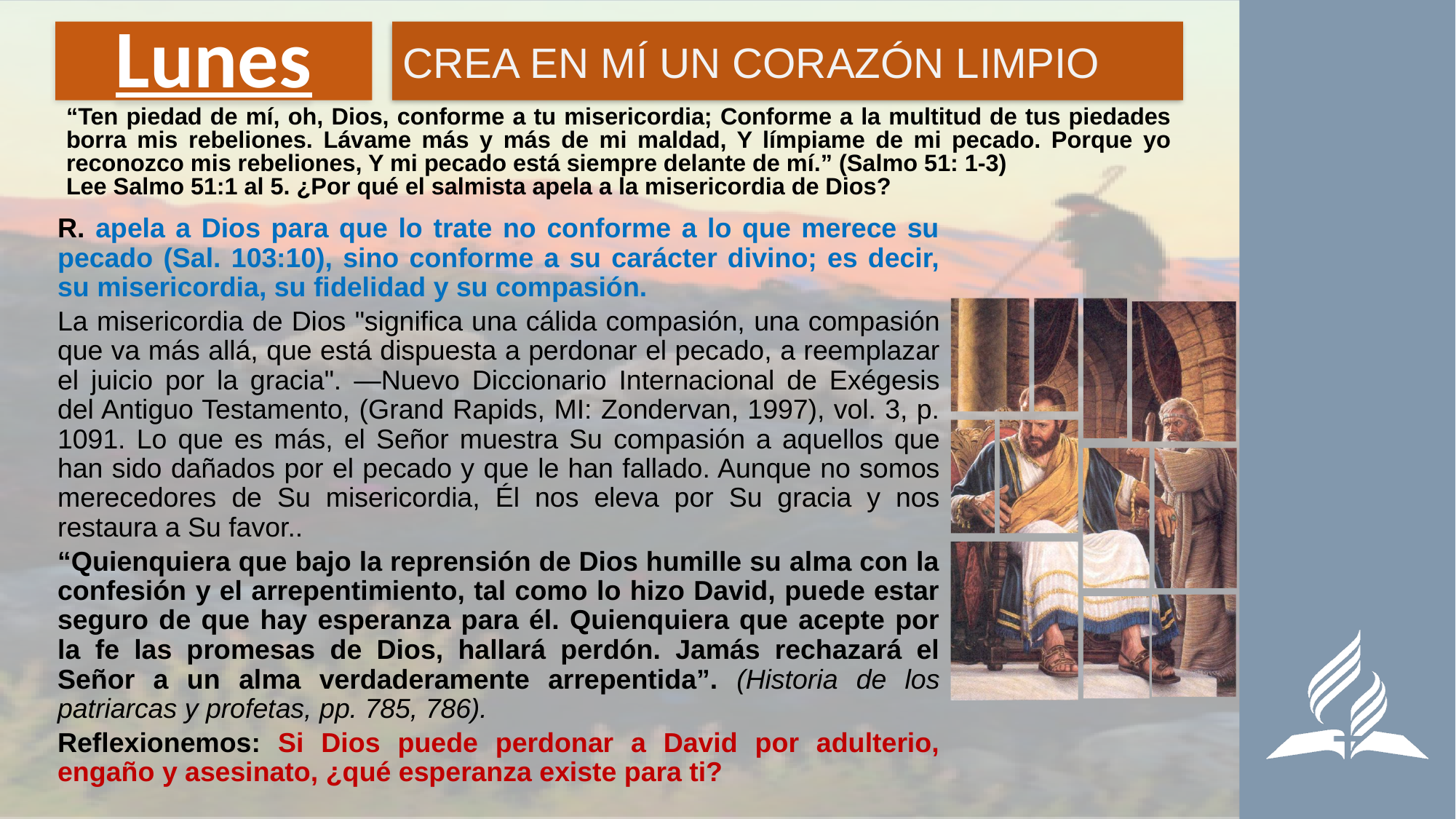

# Lunes
CREA EN MÍ UN CORAZÓN LIMPIO
“Ten piedad de mí, oh, Dios, conforme a tu misericordia; Conforme a la multitud de tus piedades borra mis rebeliones. Lávame más y más de mi maldad, Y límpiame de mi pecado. Porque yo reconozco mis rebeliones, Y mi pecado está siempre delante de mí.” (Salmo 51: 1-3)
Lee Salmo 51:1 al 5. ¿Por qué el salmista apela a la misericordia de Dios?
R. apela a Dios para que lo trate no conforme a lo que merece su pecado (Sal. 103:10), sino conforme a su carácter divino; es decir, su misericordia, su fidelidad y su compasión.
La misericordia de Dios "significa una cálida compasión, una compasión que va más allá, que está dispuesta a perdonar el pecado, a reemplazar el juicio por la gracia". —Nuevo Diccionario Internacional de Exégesis del Antiguo Testamento, (Grand Rapids, MI: Zondervan, 1997), vol. 3, p. 1091. Lo que es más, el Señor muestra Su compasión a aquellos que han sido dañados por el pecado y que le han fallado. Aunque no somos merecedores de Su misericordia, Él nos eleva por Su gracia y nos restaura a Su favor..
“Quienquiera que bajo la reprensión de Dios humille su alma con la confesión y el arrepentimiento, tal como lo hizo David, puede estar seguro de que hay esperanza para él. Quienquiera que acepte por la fe las promesas de Dios, hallará perdón. Jamás rechazará el Señor a un alma verdaderamente arrepentida”. (Historia de los patriarcas y profetas, pp. 785, 786).
Reflexionemos: Si Dios puede perdonar a David por adulterio, engaño y asesinato, ¿qué esperanza existe para ti?